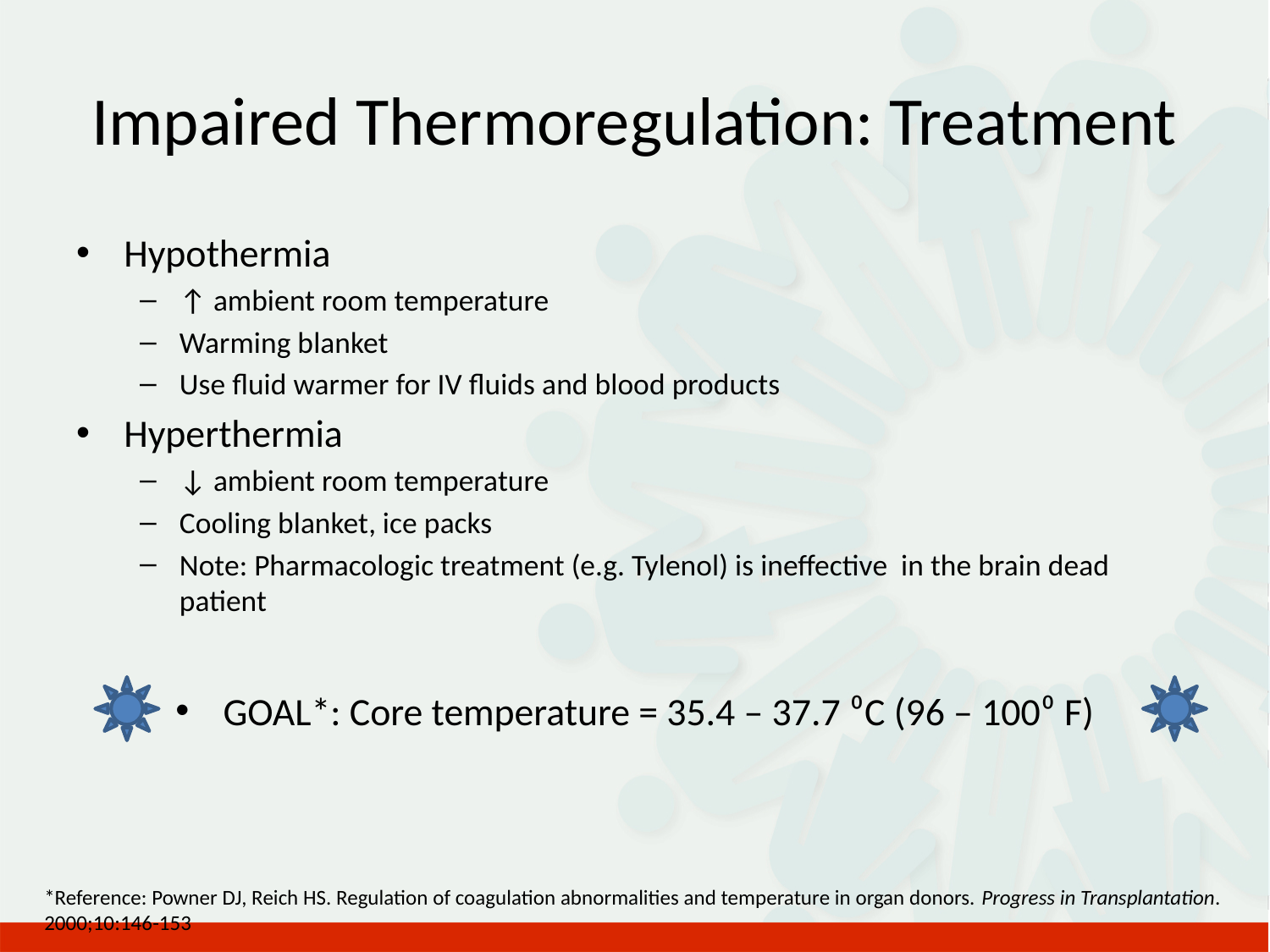

# Impaired Thermoregulation: Treatment
Hypothermia
↑ ambient room temperature
Warming blanket
Use fluid warmer for IV fluids and blood products
Hyperthermia
↓ ambient room temperature
Cooling blanket, ice packs
Note: Pharmacologic treatment (e.g. Tylenol) is ineffective  in the brain dead patient

GOAL*: Core temperature = 35.4 – 37.7 ⁰C (96 – 100⁰ F)

*Reference: Powner DJ, Reich HS. Regulation of coagulation abnormalities and temperature in organ donors. Progress in Transplantation. 2000;10:146-153